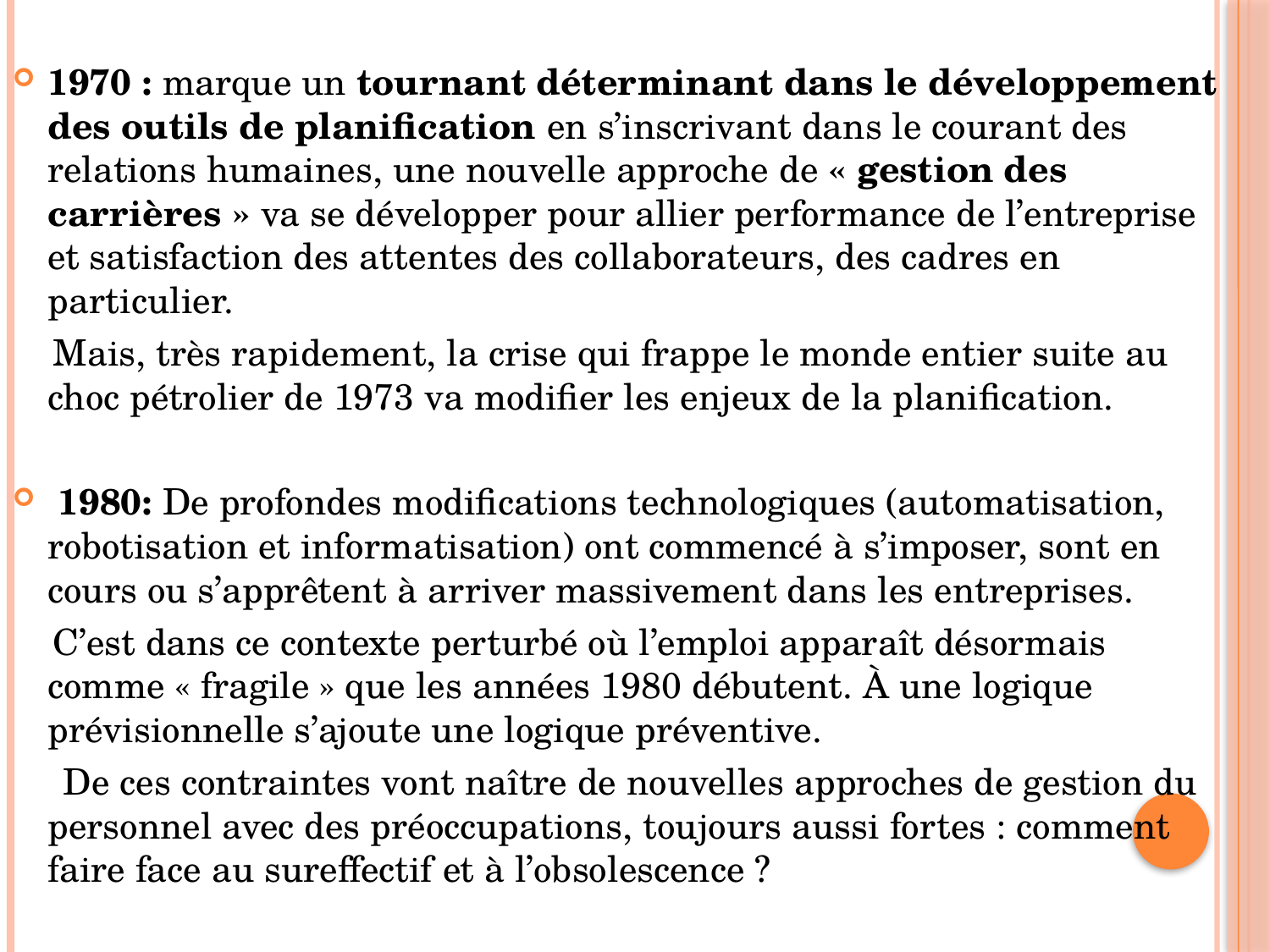

1970 : marque un tournant déterminant dans le développement des outils de planiﬁcation en s’inscrivant dans le courant des relations humaines, une nouvelle approche de « gestion des carrières » va se développer pour allier performance de l’entreprise et satisfaction des attentes des collaborateurs, des cadres en particulier.
    Mais, très rapidement, la crise qui frappe le monde entier suite au choc pétrolier de 1973 va modiﬁer les enjeux de la planiﬁcation.

 1980: De profondes modiﬁcations technologiques (automatisation, robotisation et informatisation) ont commencé à s’imposer, sont en cours ou s’apprêtent à arriver massivement dans les entreprises.
    C’est dans ce contexte perturbé où l’emploi apparaît désormais comme « fragile » que les années 1980 débutent. À une logique prévisionnelle s’ajoute une logique préventive.
     De ces contraintes vont naître de nouvelles approches de gestion du personnel avec des préoccupations, toujours aussi fortes : comment faire face au sureffectif et à l’obsolescence ?